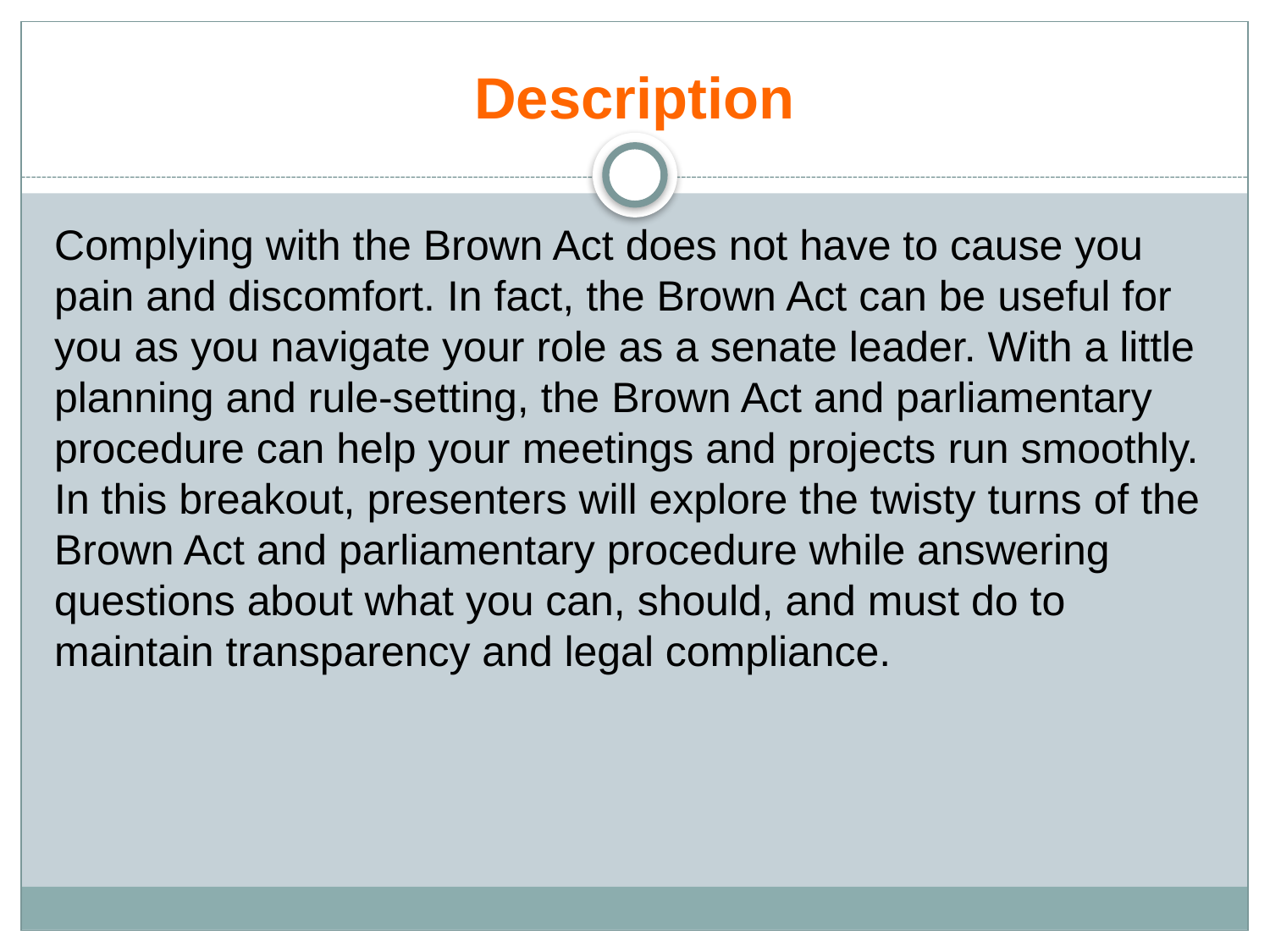

# Description
Complying with the Brown Act does not have to cause you pain and discomfort. In fact, the Brown Act can be useful for you as you navigate your role as a senate leader. With a little planning and rule-setting, the Brown Act and parliamentary procedure can help your meetings and projects run smoothly. In this breakout, presenters will explore the twisty turns of the Brown Act and parliamentary procedure while answering questions about what you can, should, and must do to maintain transparency and legal compliance.